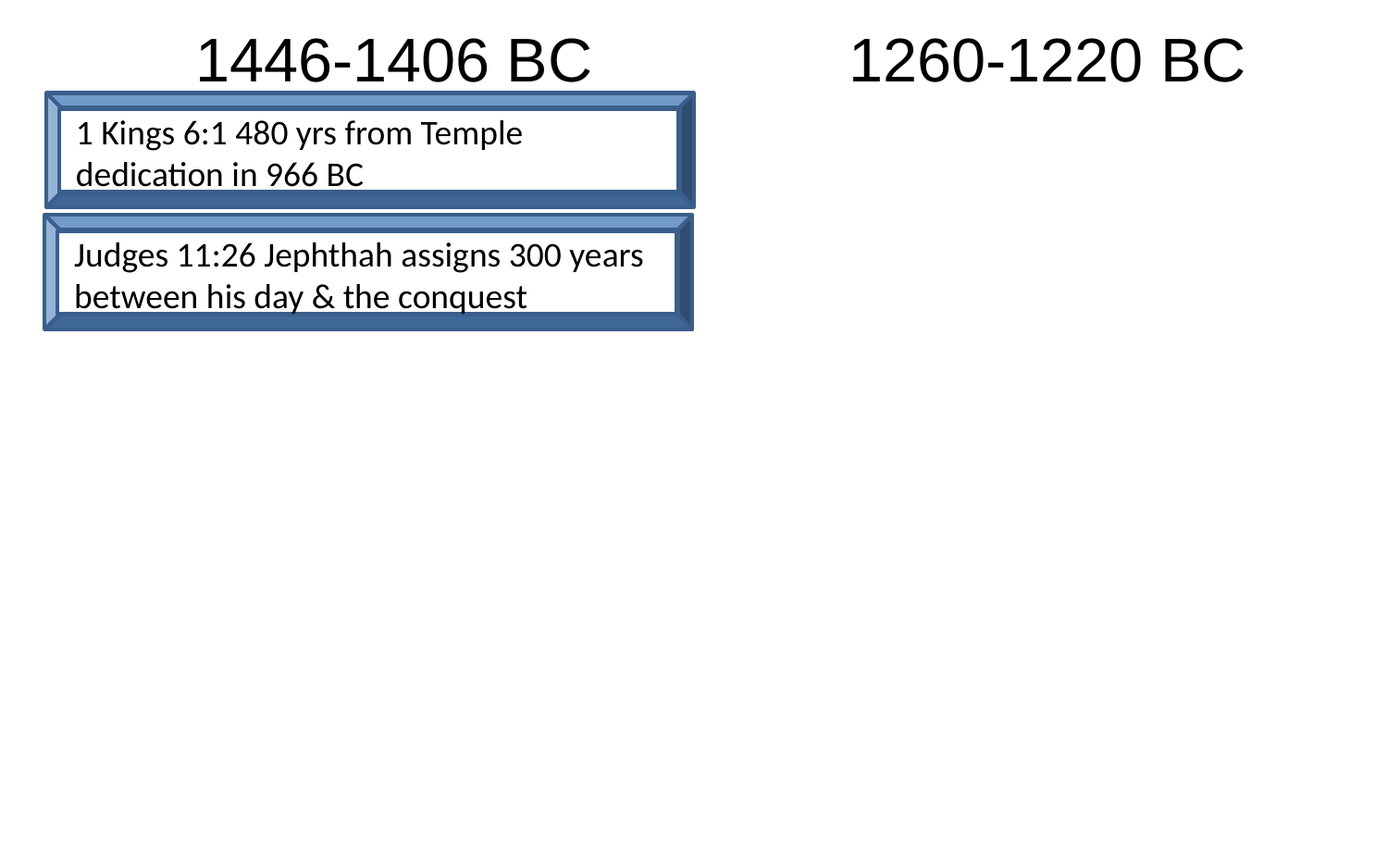

1446-1406 BC
1260-1220 BC

1 Kings 6:1 480 yrs from Temple dedication in 966 BC

Judges 11:26 Jephthah assigns 300 years between his day & the conquest